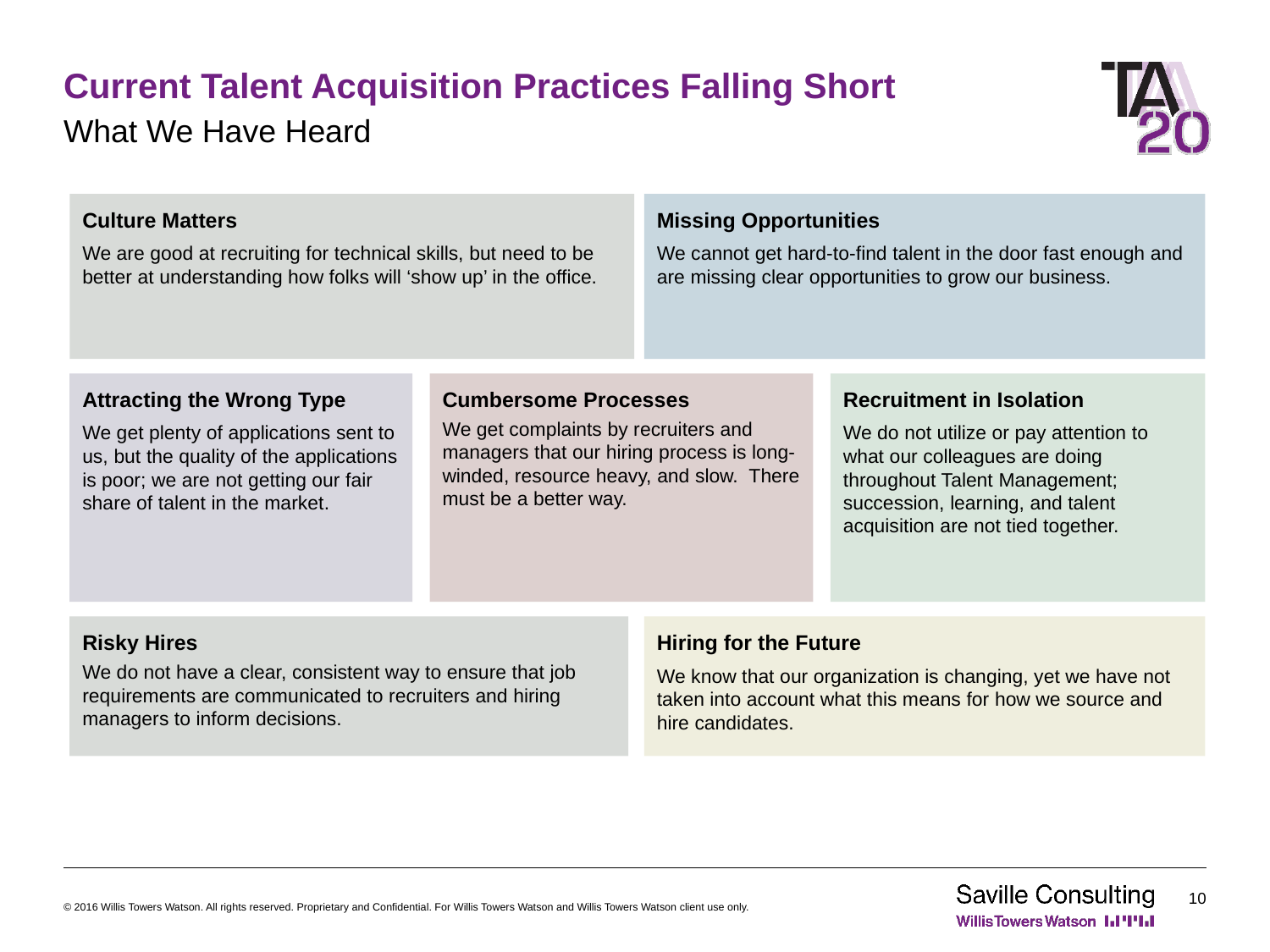

# Current Talent Acquisition Practices Falling Short
What We Have Heard
Culture Matters
We are good at recruiting for technical skills, but need to be better at understanding how folks will ‘show up’ in the office.
Missing Opportunities
We cannot get hard-to-find talent in the door fast enough and are missing clear opportunities to grow our business.
Attracting the Wrong Type
We get plenty of applications sent to us, but the quality of the applications is poor; we are not getting our fair share of talent in the market.
Cumbersome Processes
We get complaints by recruiters and managers that our hiring process is long-winded, resource heavy, and slow.  There must be a better way.
Recruitment in Isolation
We do not utilize or pay attention to what our colleagues are doing throughout Talent Management; succession, learning, and talent acquisition are not tied together.
Risky Hires
We do not have a clear, consistent way to ensure that job requirements are communicated to recruiters and hiring managers to inform decisions.
Hiring for the Future
We know that our organization is changing, yet we have not taken into account what this means for how we source and hire candidates.
10
© 2016 Willis Towers Watson. All rights reserved. Proprietary and Confidential. For Willis Towers Watson and Willis Towers Watson client use only.